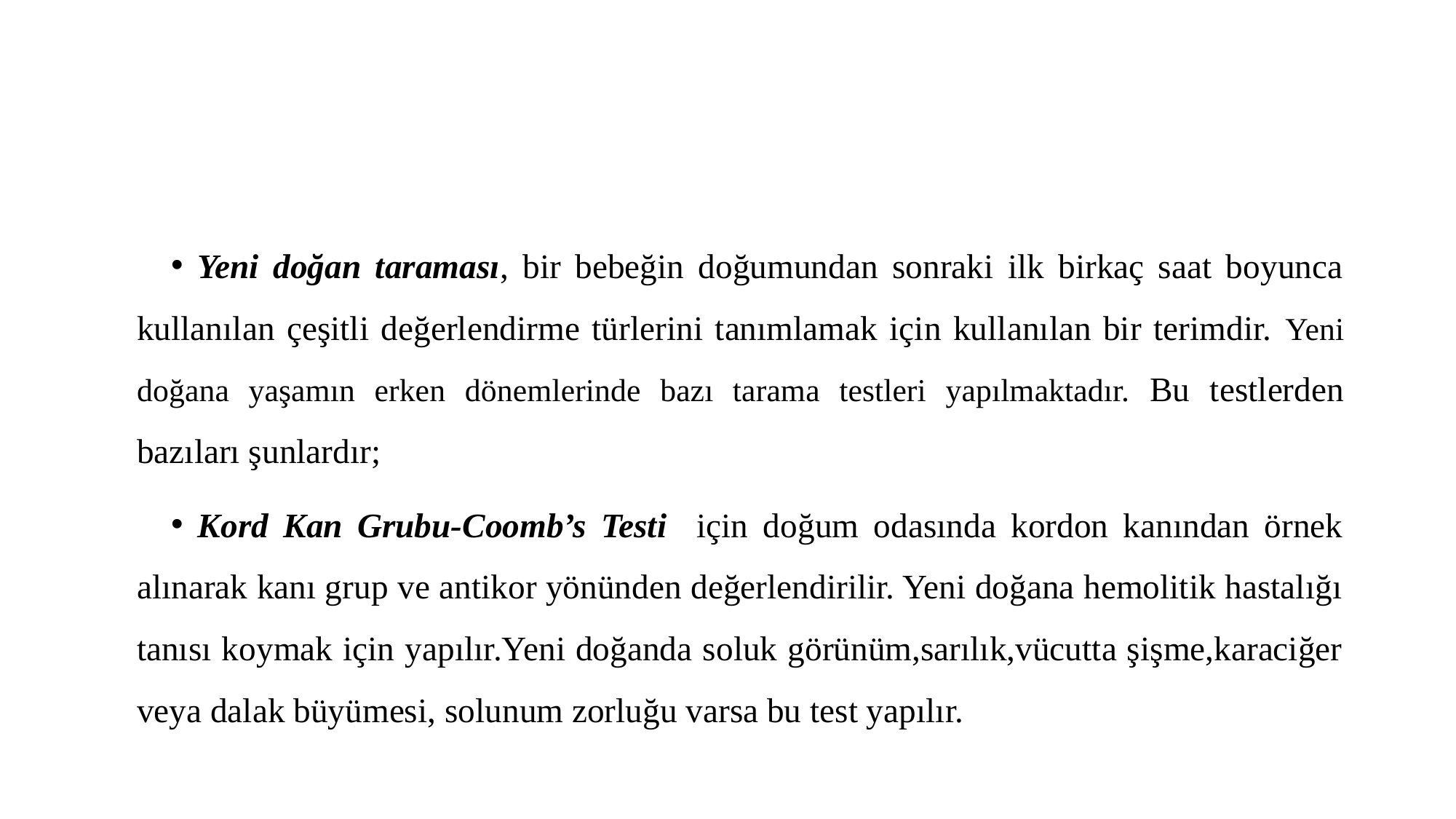

#
Yeni doğan taraması, bir bebeğin doğumundan sonraki ilk birkaç saat boyunca kullanılan çeşitli değerlendirme türlerini tanımlamak için kullanılan bir terimdir. Yeni doğana yaşamın erken dönemlerinde bazı tarama testleri yapılmaktadır. Bu testlerden bazıları şunlardır;
Kord Kan Grubu-Coomb’s Testi  için doğum odasında kordon kanından örnek alınarak kanı grup ve antikor yönünden değerlendirilir. Yeni doğana hemolitik hastalığı tanısı koymak için yapılır.Yeni doğanda soluk görünüm,sarılık,vücutta şişme,karaciğer veya dalak büyümesi, solunum zorluğu varsa bu test yapılır.